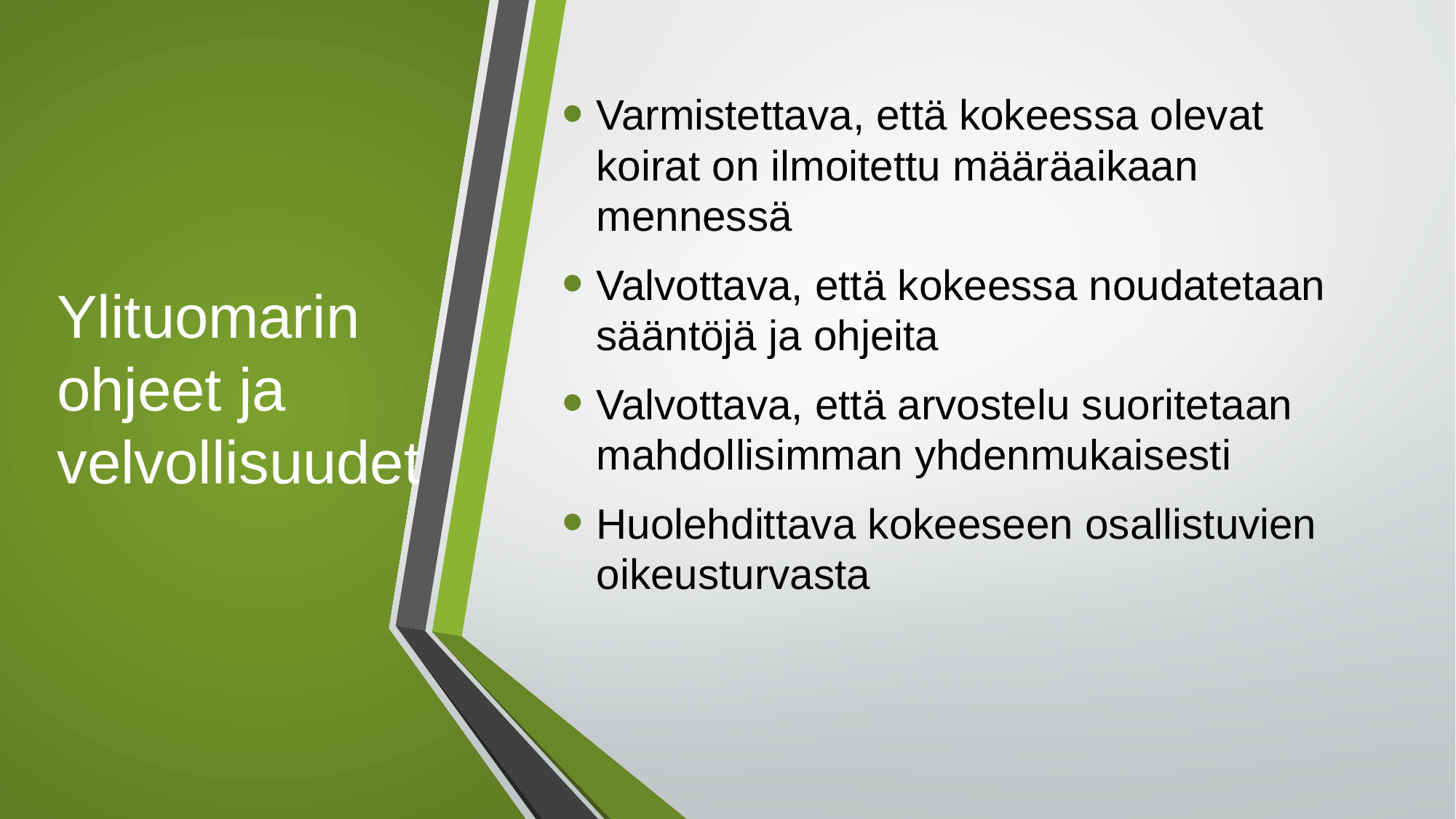

# Ylituomarin ohjeet ja velvollisuudet
Varmistettava, että kokeessa olevat koirat on ilmoitettu määräaikaan mennessä
Valvottava, että kokeessa noudatetaan sääntöjä ja ohjeita
Valvottava, että arvostelu suoritetaan mahdollisimman yhdenmukaisesti
Huolehdittava kokeeseen osallistuvien oikeusturvasta